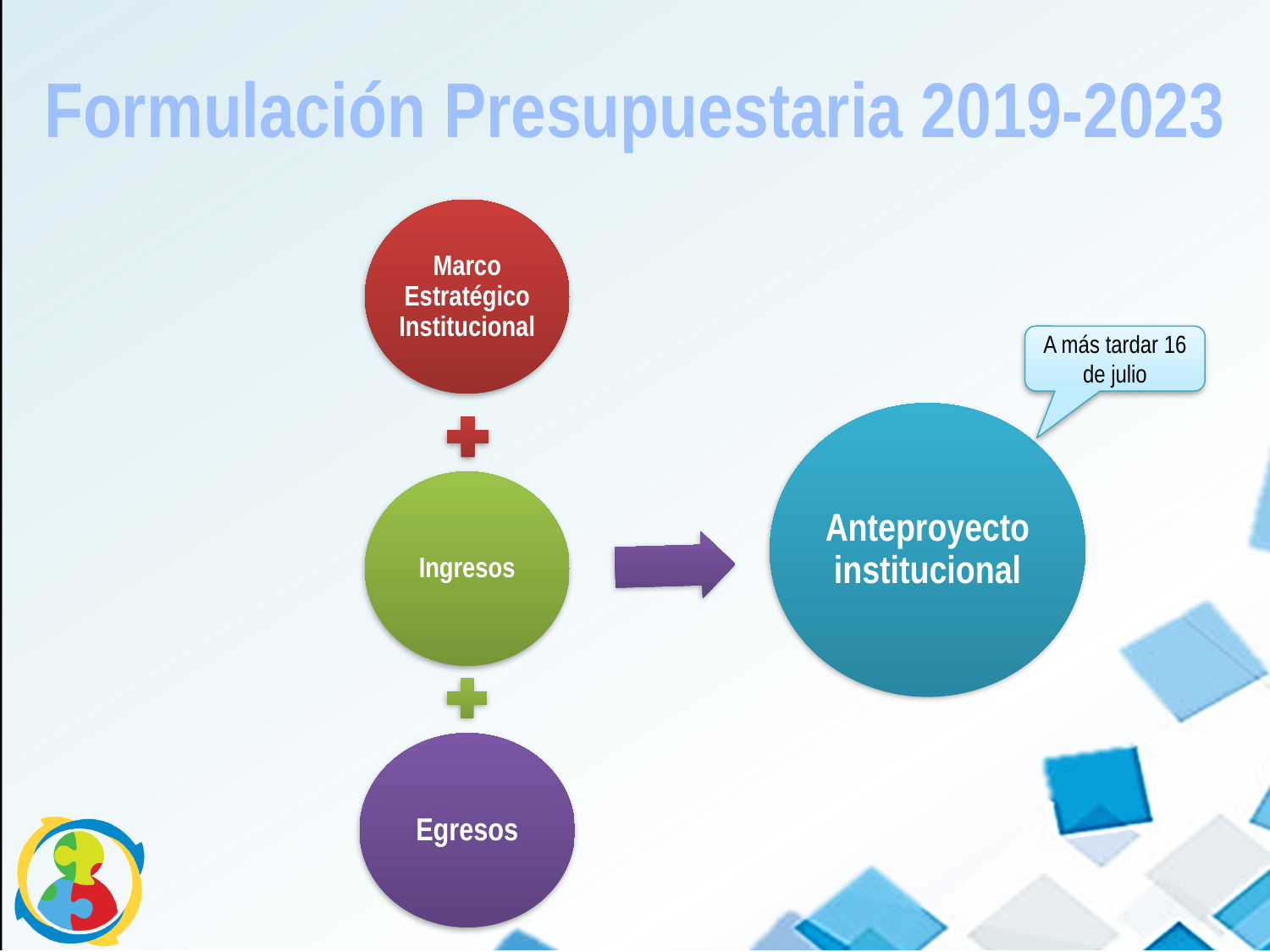

Formulación Presupuestaria 2019-2023
Marco Estratégico Institucional

Ingresos

Egresos

Anteproyecto institucional
A más tardar 16 de julio